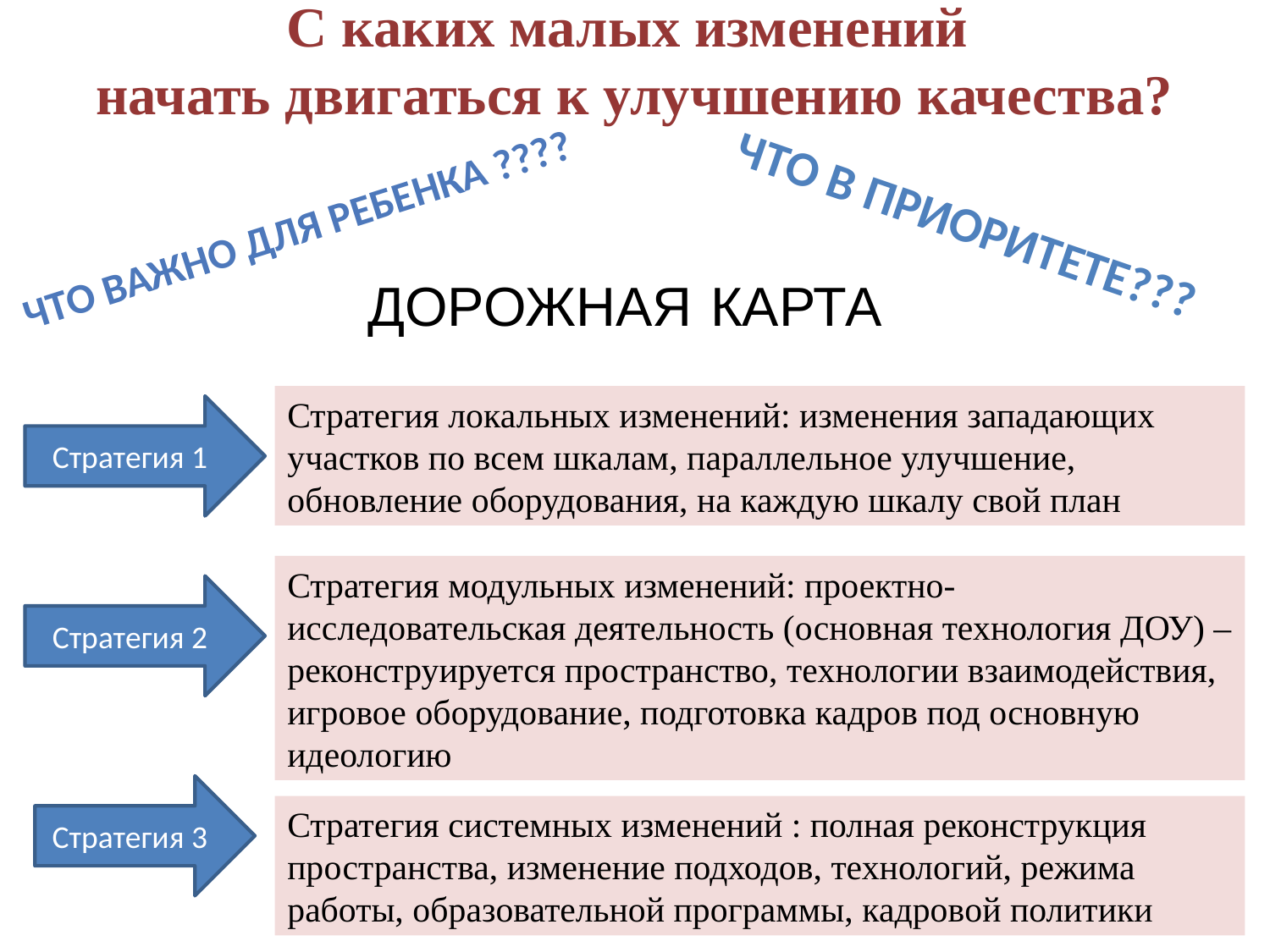

# С каких малых изменений начать двигаться к улучшению качества?
Что в приоритете???
Что важно для ребенка ????
ДОРОЖНАЯ КАРТА
Стратегия локальных изменений: изменения западающих участков по всем шкалам, параллельное улучшение, обновление оборудования, на каждую шкалу свой план
Стратегия 1
Стратегия модульных изменений: проектно-исследовательская деятельность (основная технология ДОУ) – реконструируется пространство, технологии взаимодействия, игровое оборудование, подготовка кадров под основную идеологию
Стратегия 2
Стратегия 3
Стратегия системных изменений : полная реконструкция пространства, изменение подходов, технологий, режима работы, образовательной программы, кадровой политики